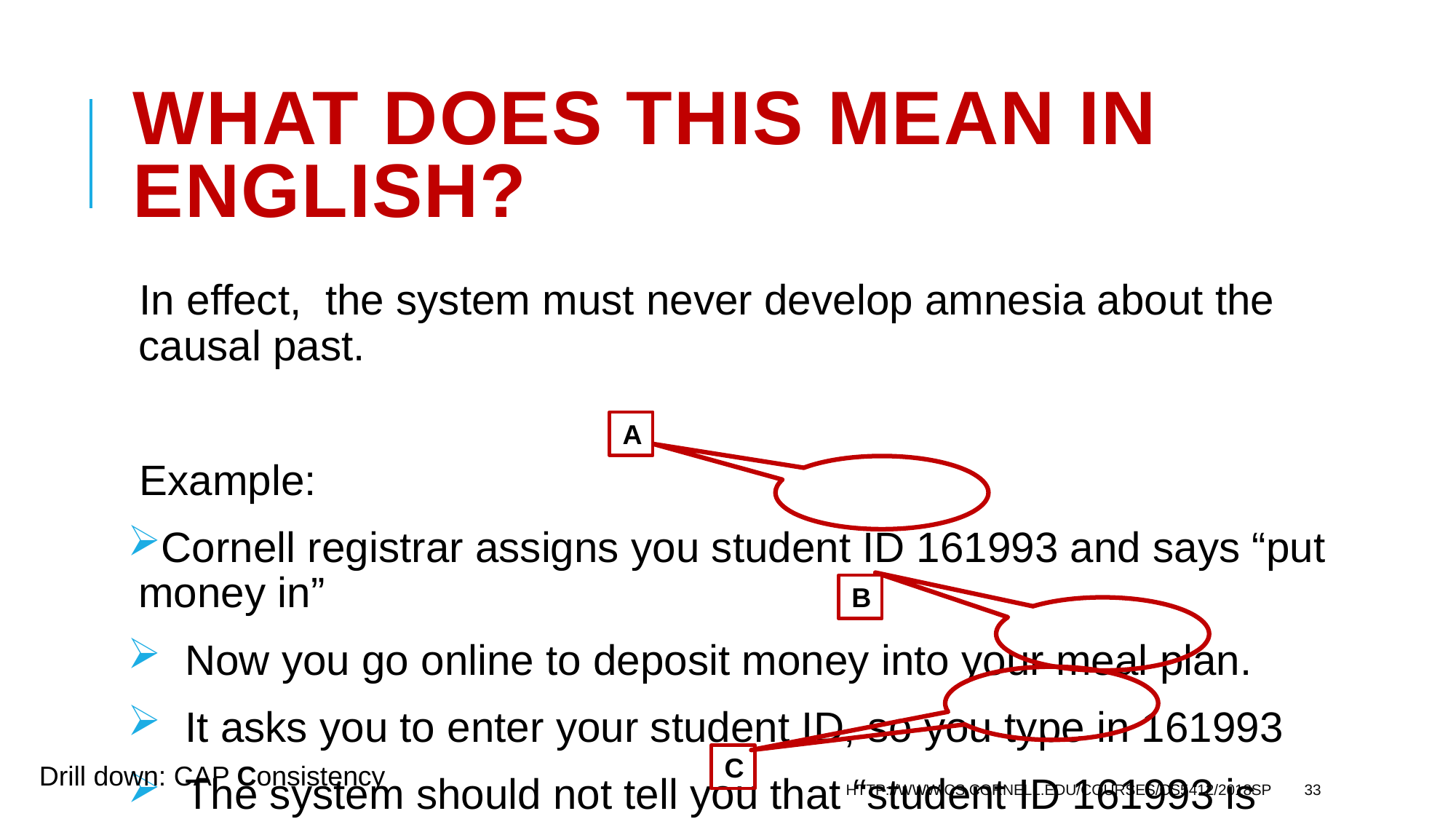

# What does this mean in English?
In effect,  the system must never develop amnesia about the causal past.

Example:
Cornell registrar assigns you student ID 161993 and says “put money in”
  Now you go online to deposit money into your meal plan.
  It asks you to enter your student ID, so you type in 161993
  The system should not tell you that “student ID 161993 is invalid”
A

B

C
Drill down: CAP Consistency
http://www.cs.cornell.edu/courses/cs5412/2018sp
33